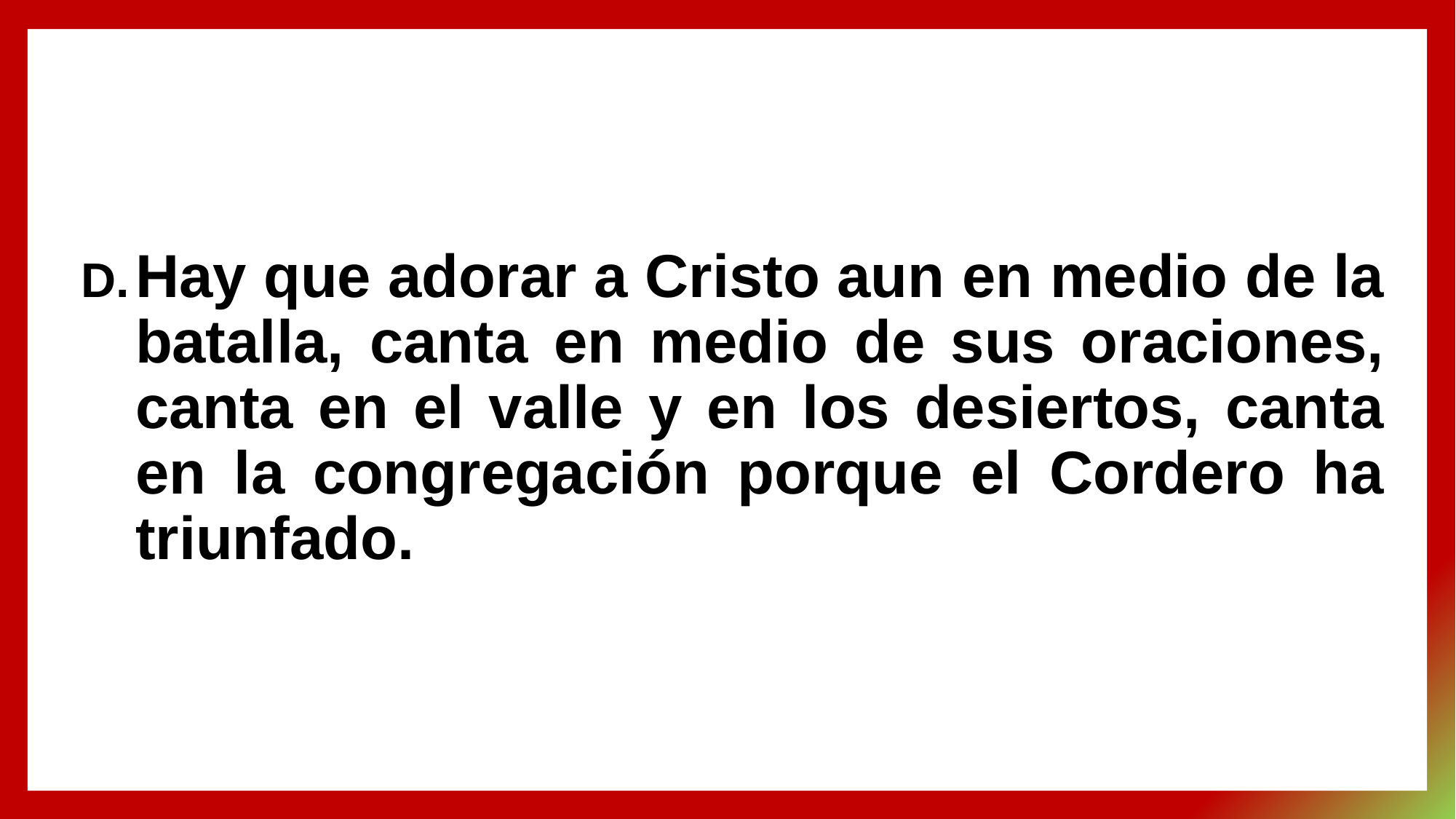

Hay que adorar a Cristo aun en medio de la batalla, canta en medio de sus oraciones, canta en el valle y en los desiertos, canta en la congregación porque el Cordero ha triunfado.